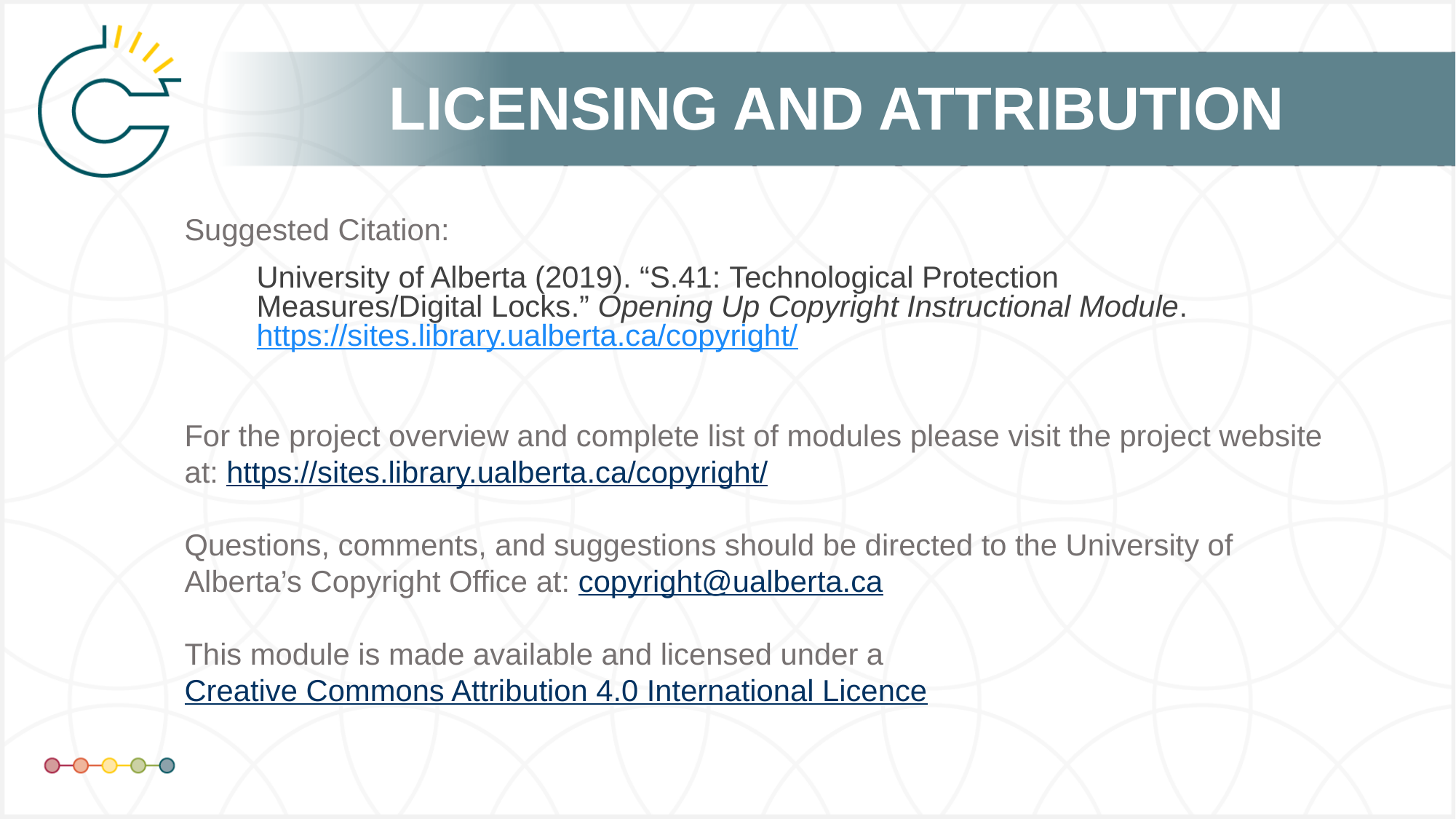

University of Alberta (2019). “S.41: Technological Protection Measures/Digital Locks.” Opening Up Copyright Instructional Module. https://sites.library.ualberta.ca/copyright/